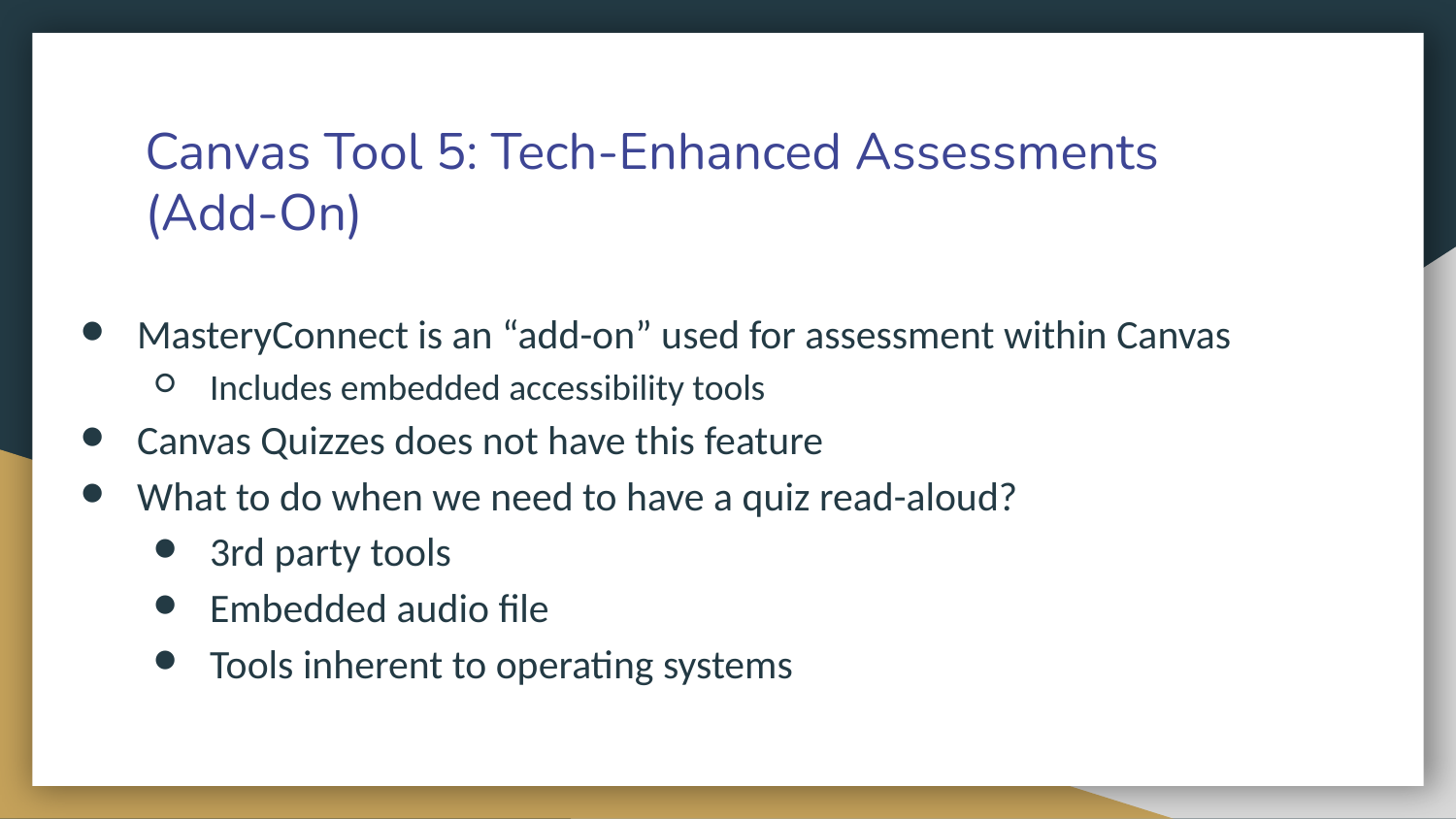

# Canvas Tool 5: Tech-Enhanced Assessments  (Add-On)
MasteryConnect is an “add-on” used for assessment within Canvas
Includes embedded accessibility tools
Canvas Quizzes does not have this feature
What to do when we need to have a quiz read-aloud?
3rd party tools
Embedded audio file
Tools inherent to operating systems